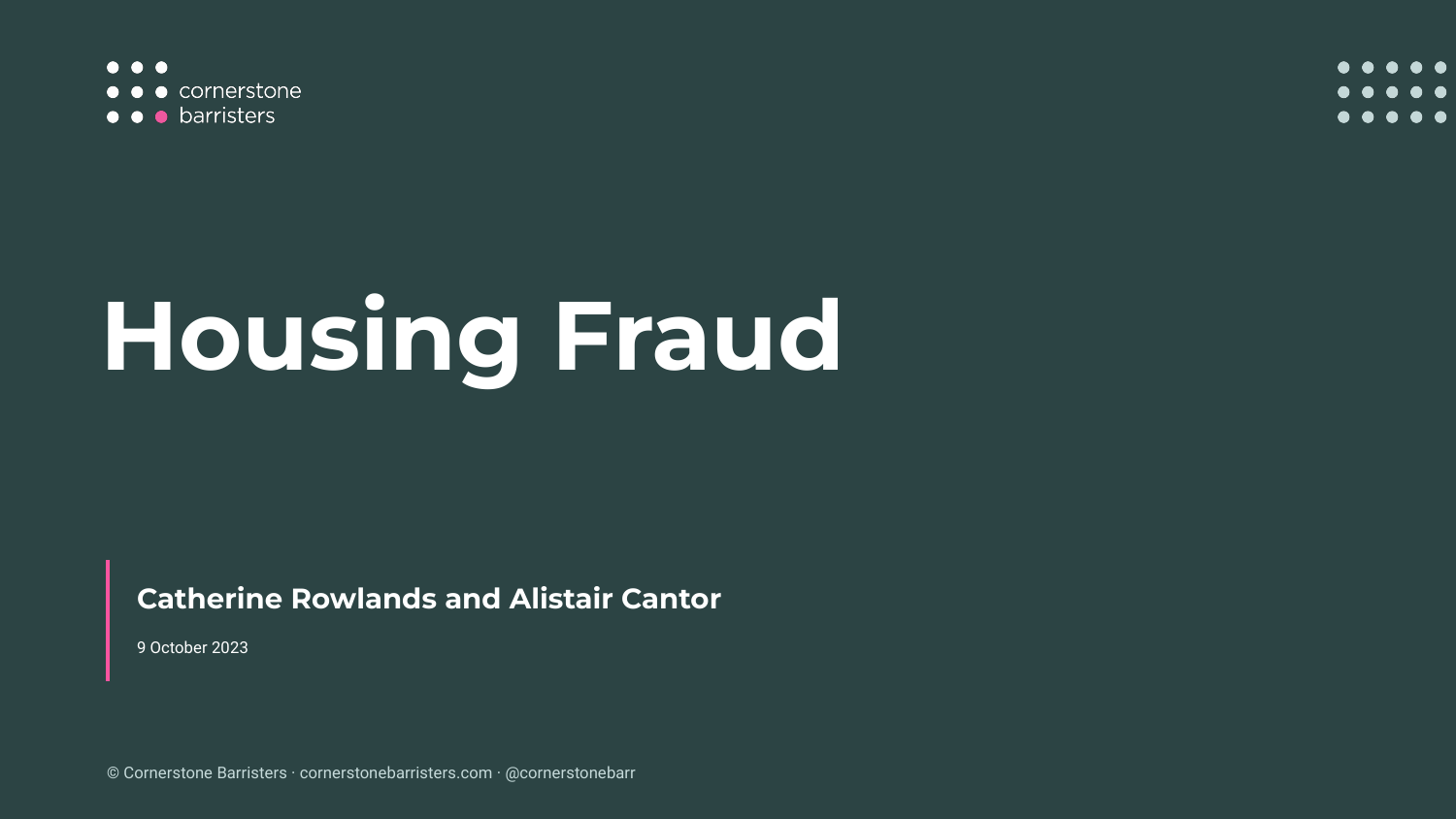

Housing Fraud
Catherine Rowlands and Alistair Cantor
9 October 2023